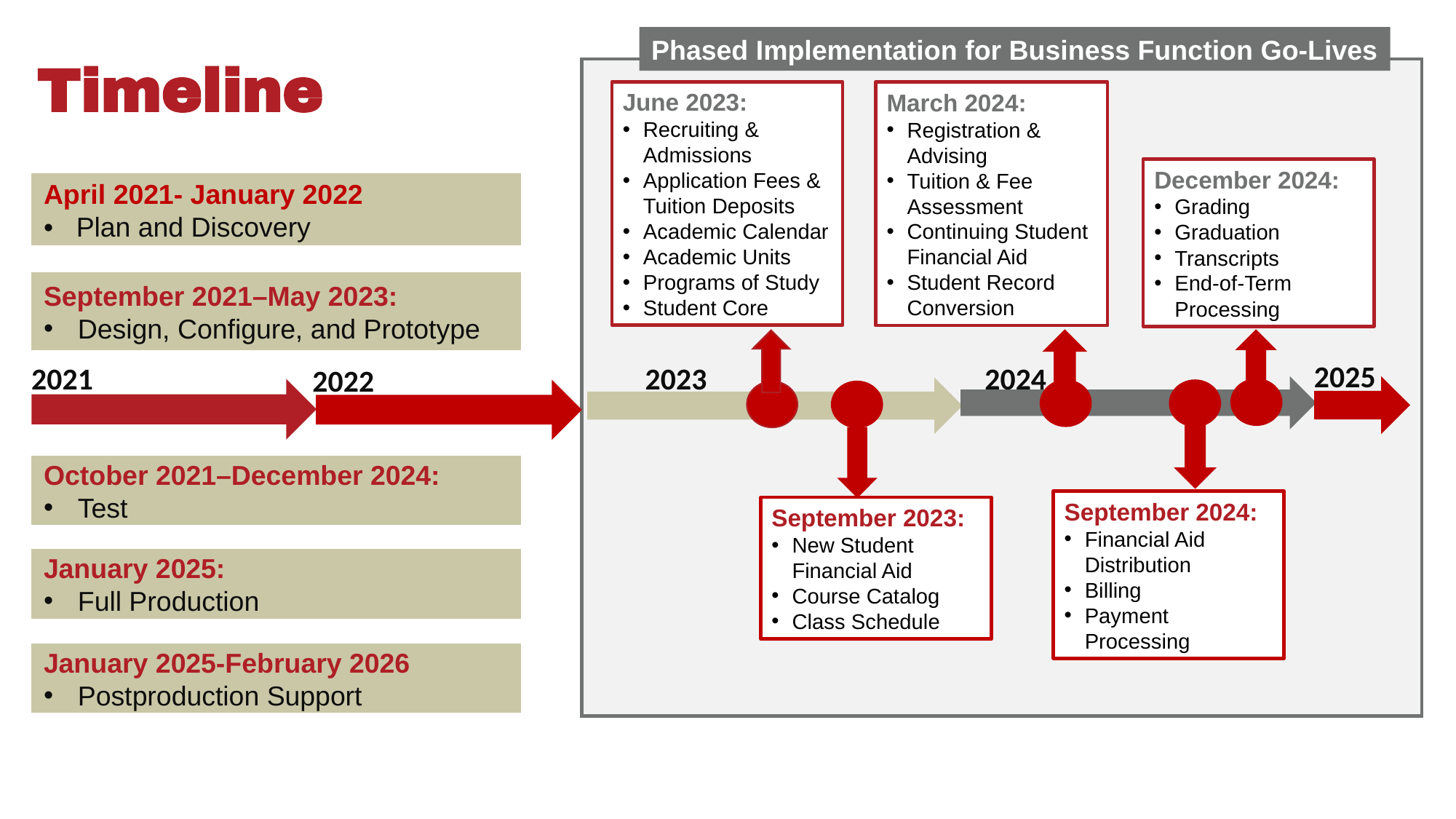

Phased Implementation for Business Function Go-Lives
# Timeline

June 2023:
Recruiting & Admissions
Application Fees & Tuition Deposits
Academic Calendar
Academic Units
Programs of Study
Student Core
March 2024:
Registration & Advising
Tuition & Fee Assessment
Continuing Student Financial Aid
Student Record Conversion
December 2024:
Grading
Graduation
Transcripts
End-of-Term Processing
April 2021- January 2022
•   Plan and Discovery
September 2021–May 2023:
Design, Configure, and Prototype

2025
2024
2021
2023
2022

October 2021–December 2024:
Test
September 2024:
Financial Aid Distribution
Billing
Payment Processing
September 2023:
New Student Financial Aid
Course Catalog
Class Schedule
January 2025:
Full Production
January 2025-February 2026
Postproduction Support